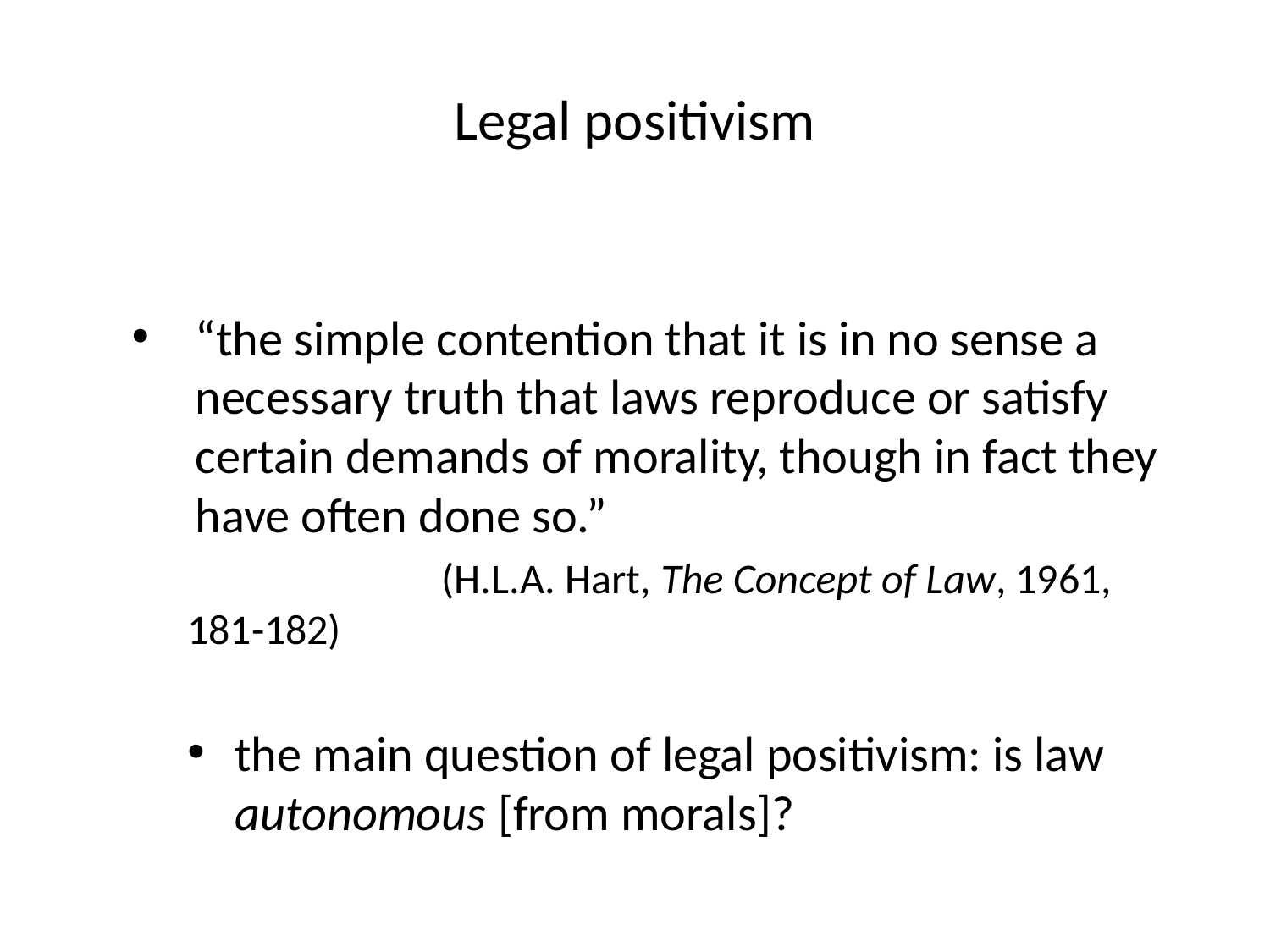

# Legal positivism

“the simple contention that it is in no sense a necessary truth that laws reproduce or satisfy certain demands of morality, though in fact they have often done so.”
		(H.L.A. Hart, The Concept of Law, 1961, 181-182)

the main question of legal positivism: is law autonomous [from morals]?